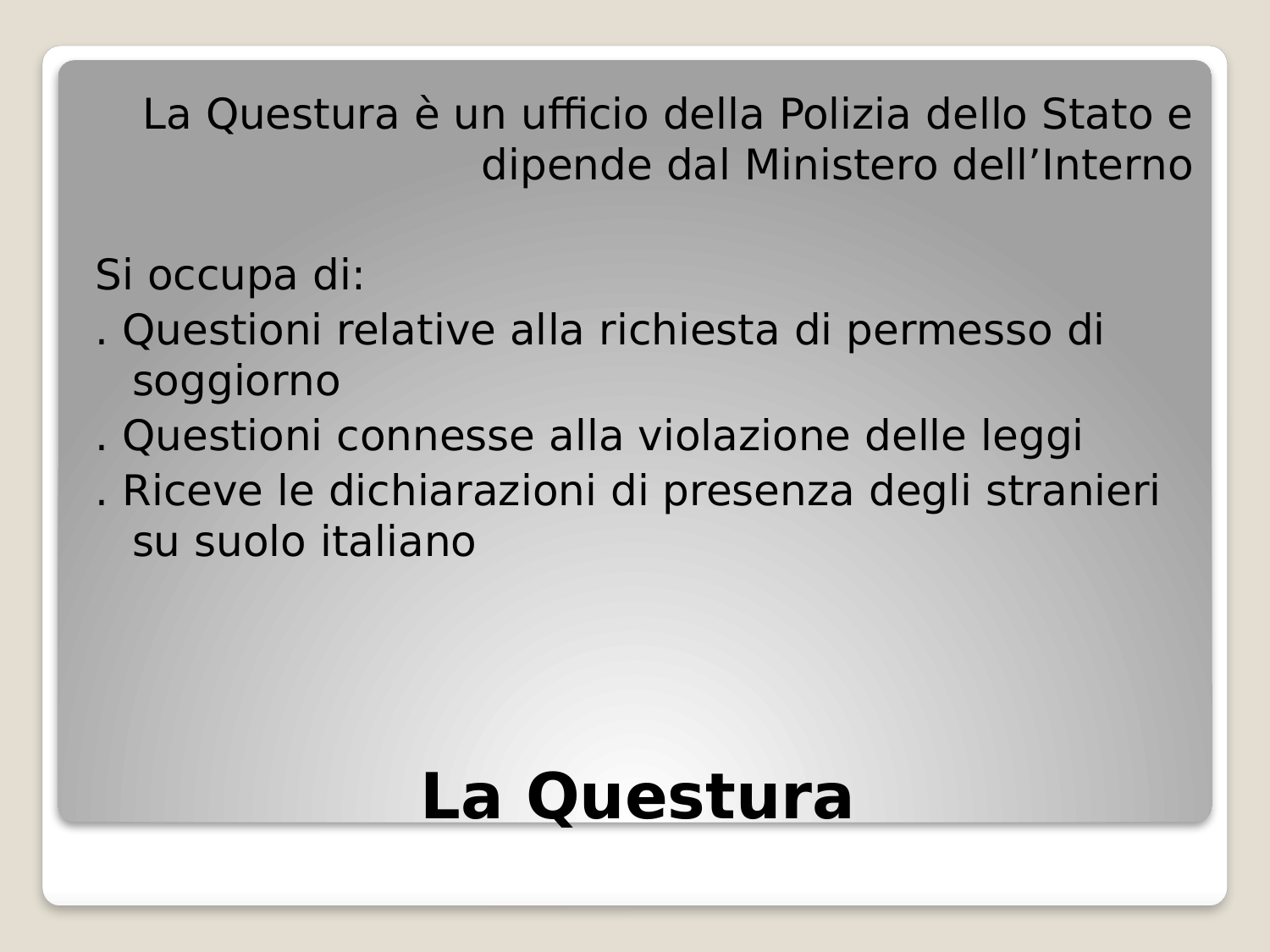

La Questura è un ufficio della Polizia dello Stato e dipende dal Ministero dell’Interno

Si occupa di:
. Questioni relative alla richiesta di permesso di soggiorno
. Questioni connesse alla violazione delle leggi
. Riceve le dichiarazioni di presenza degli stranieri su suolo italiano
# La Questura